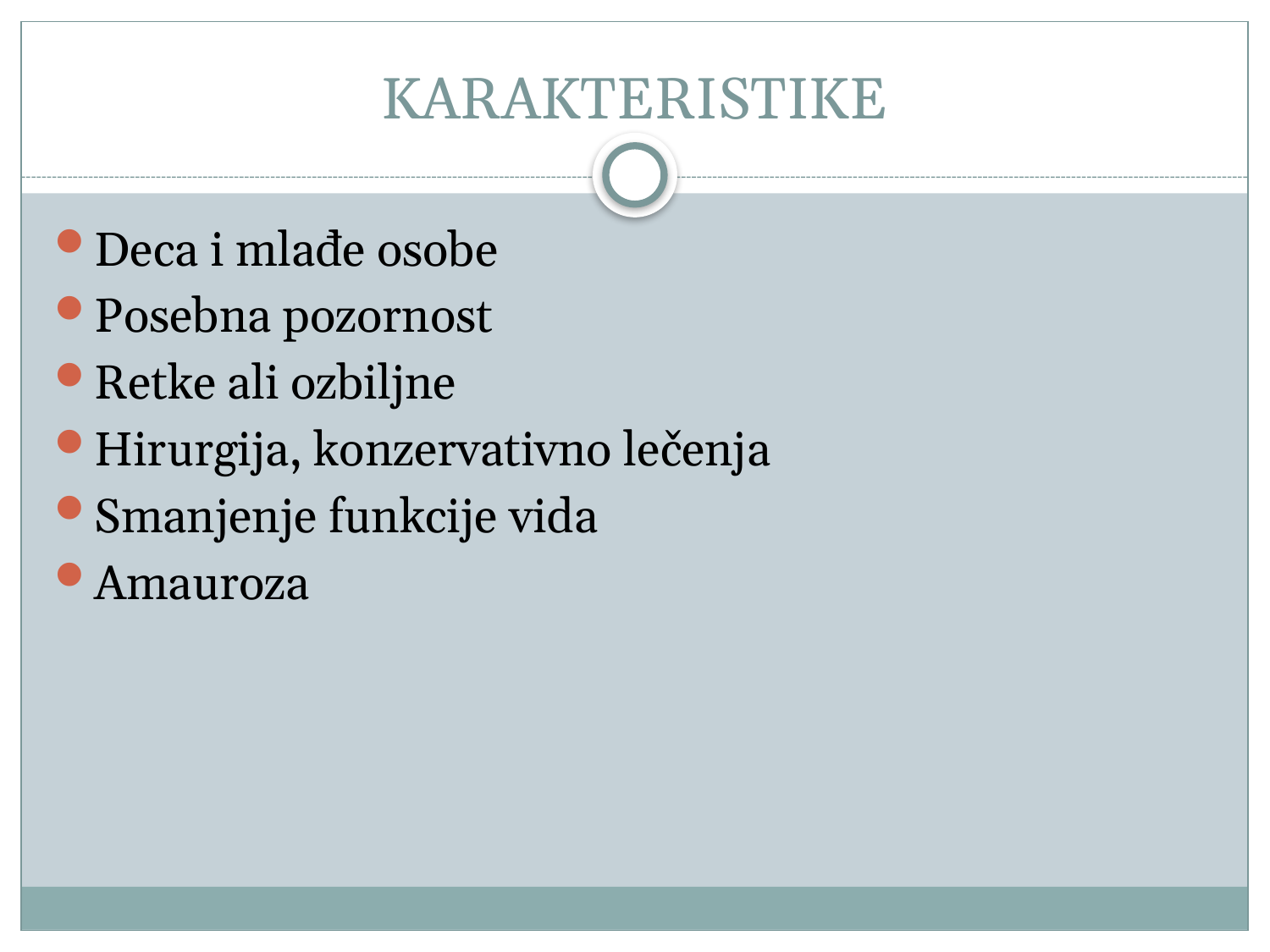

# KARAKTERISTIKE
Deca i mlađe osobe
Posebna pozornost
Retke ali ozbiljne
Hirurgija, konzervativno lečenja
Smanjenje funkcije vida
Amauroza